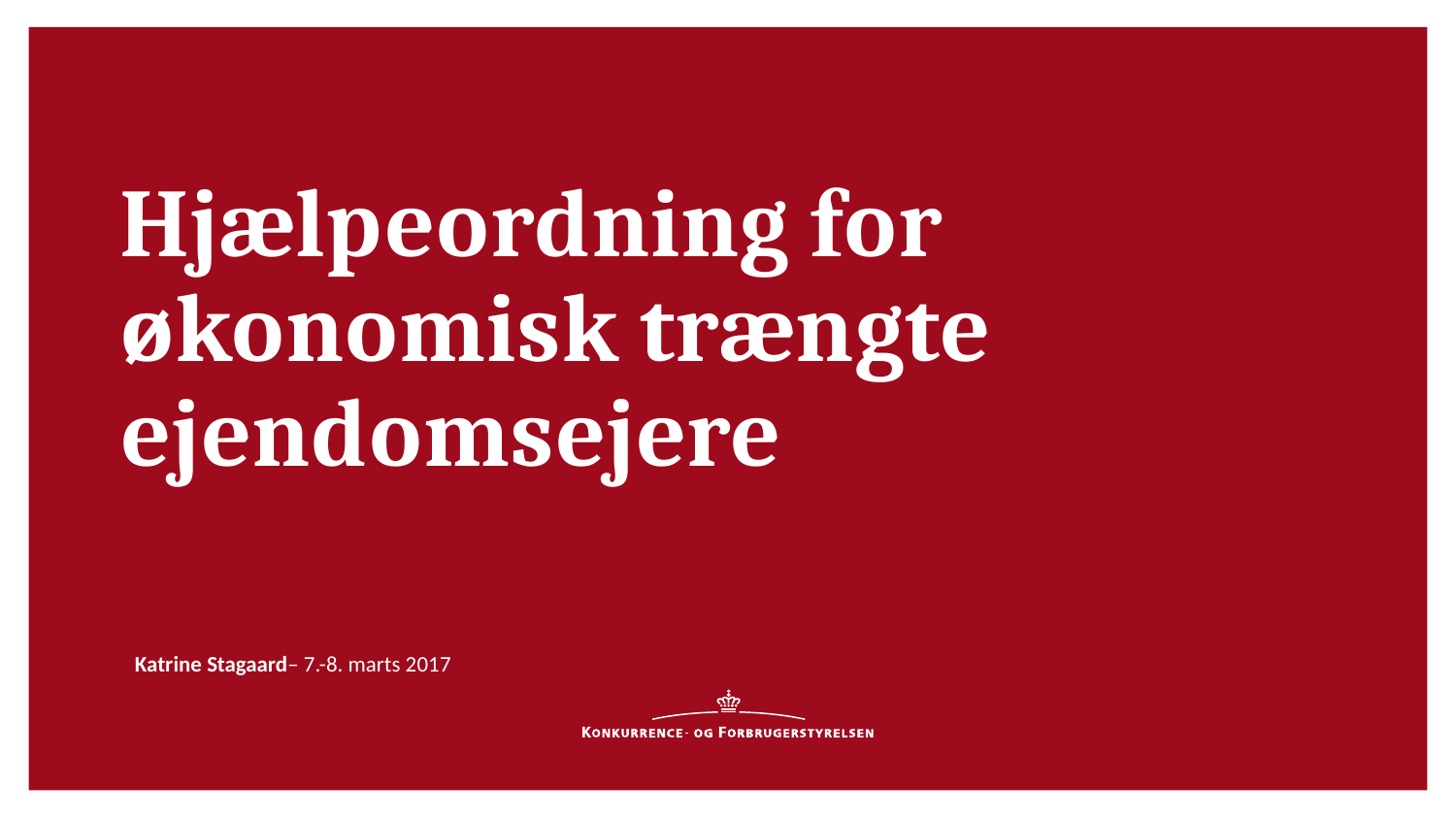

Hjælpeordning for økonomisk trængte ejendomsejere
Katrine Stagaard– 7.-8. marts 2017